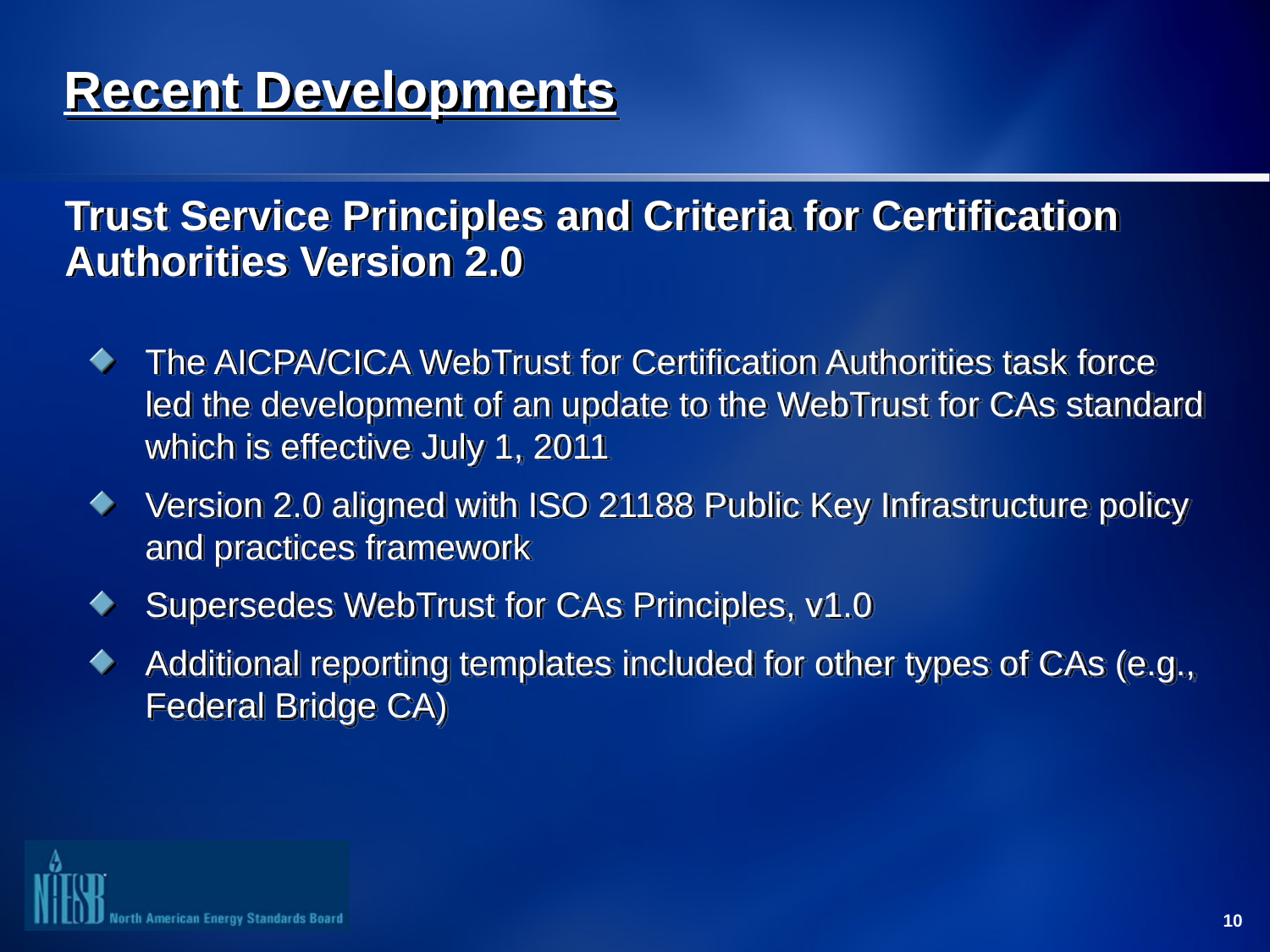

# Recent Developments
Trust Service Principles and Criteria for Certification Authorities Version 2.0
The AICPA/CICA WebTrust for Certification Authorities task force led the development of an update to the WebTrust for CAs standard which is effective July 1, 2011
Version 2.0 aligned with ISO 21188 Public Key Infrastructure policy and practices framework
Supersedes WebTrust for CAs Principles, v1.0
Additional reporting templates included for other types of CAs (e.g., Federal Bridge CA)